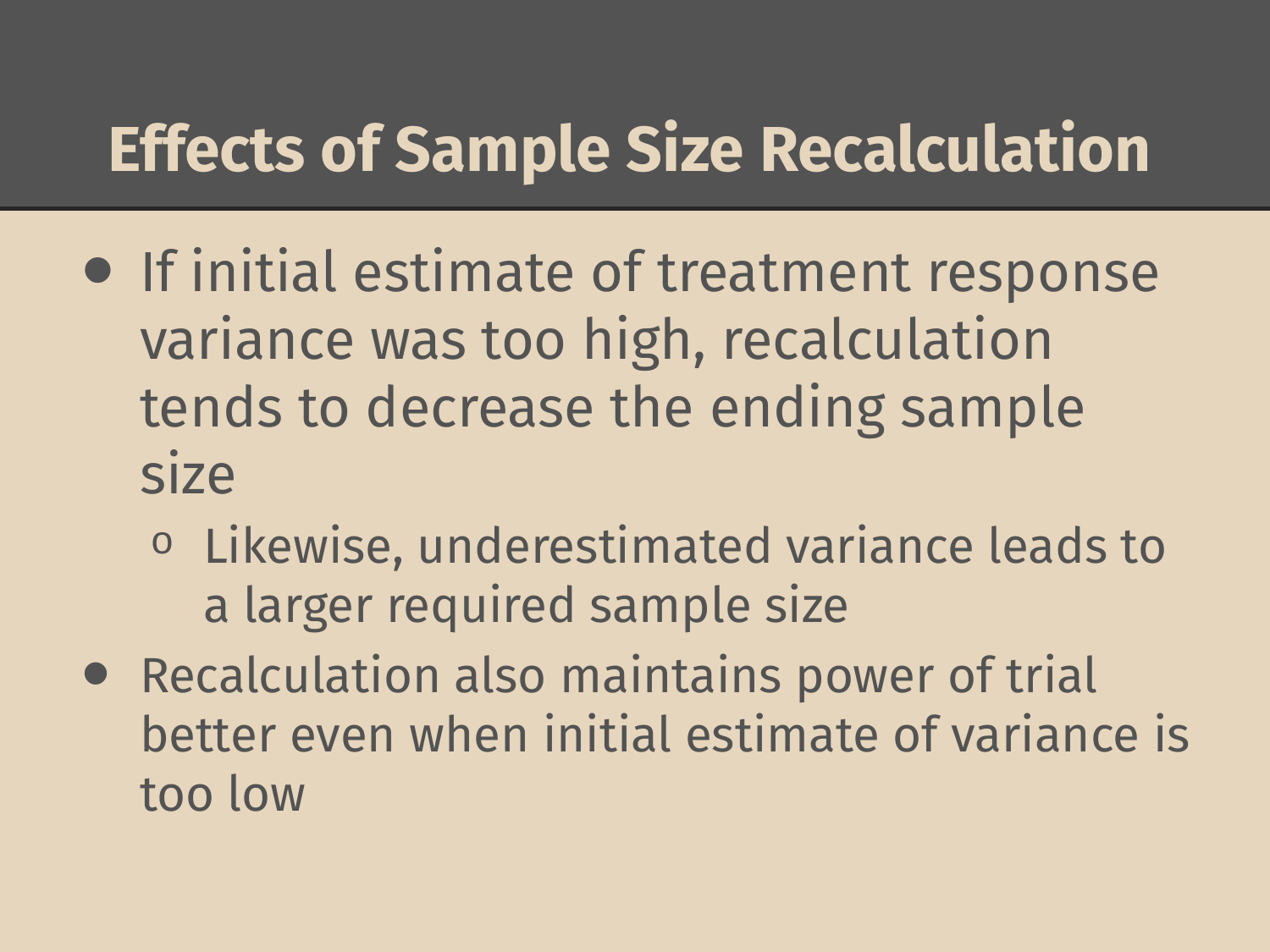

# Effects of Sample Size Recalculation
If initial estimate of treatment response variance was too high, recalculation tends to decrease the ending sample size
Likewise, underestimated variance leads to a larger required sample size
Recalculation also maintains power of trial better even when initial estimate of variance is too low